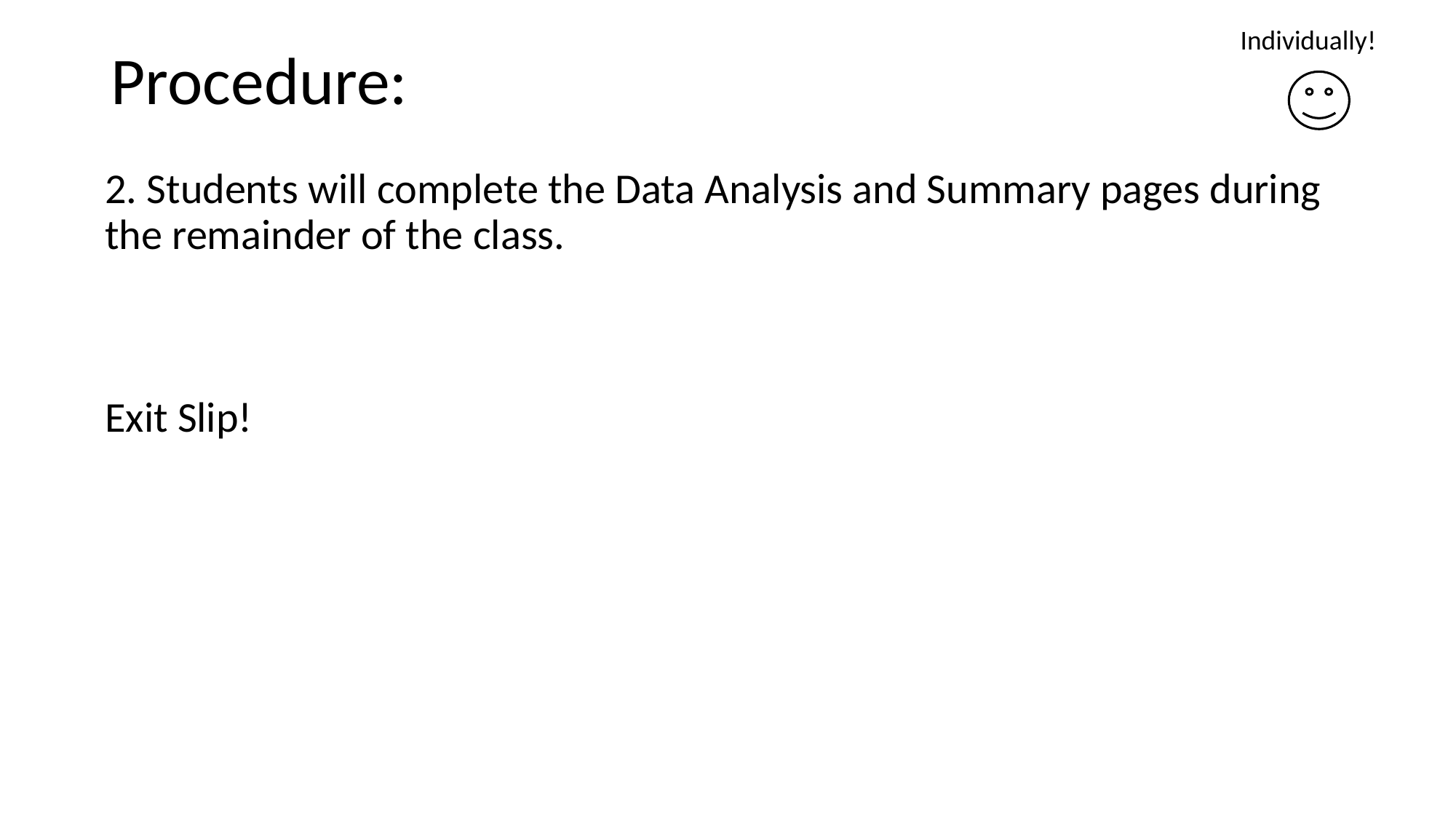

# Procedure:
Individually!

2. Students will complete the Data Analysis and Summary pages during the remainder of the class.

Exit Slip!